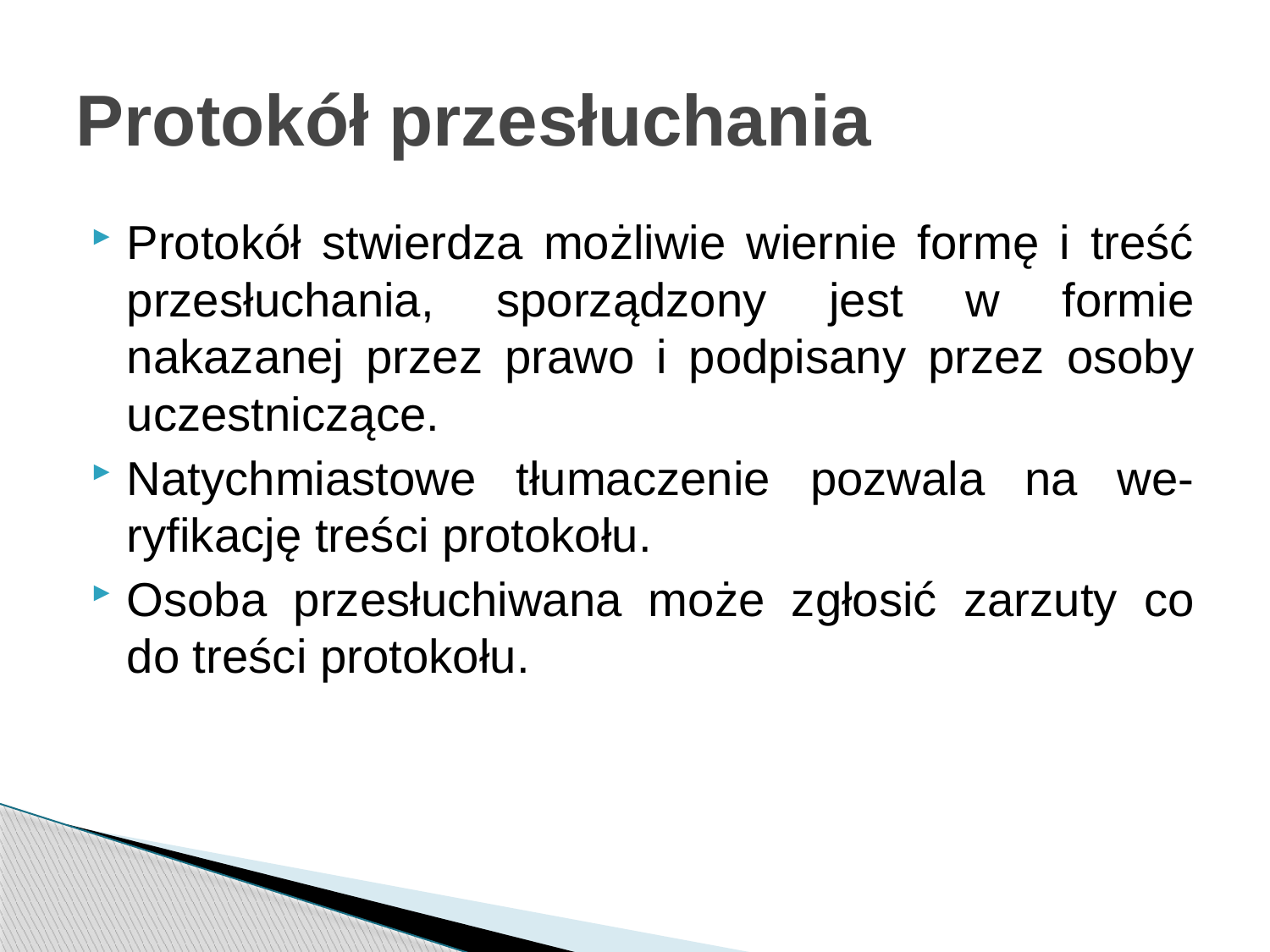

# Protokół przesłuchania
Protokół stwierdza możliwie wiernie formę i treść przesłuchania, sporządzony jest w formie nakazanej przez prawo i podpisany przez osoby uczestniczące.
Natychmiastowe tłumaczenie pozwala na we-ryfikację treści protokołu.
Osoba przesłuchiwana może zgłosić zarzuty co do treści protokołu.